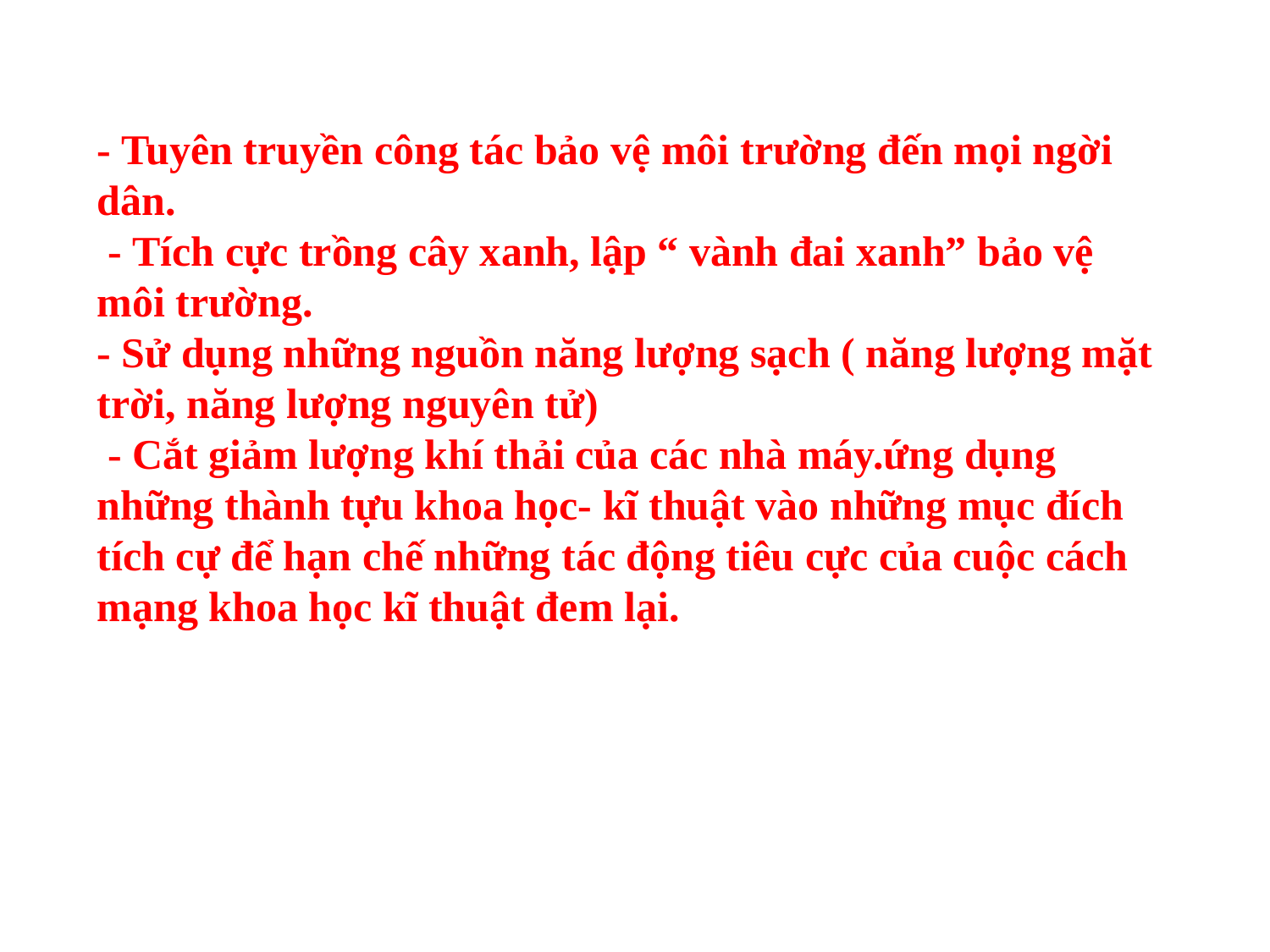

- Tuyên truyền công tác bảo vệ môi trường đến mọi ngời dân.
 - Tích cực trồng cây xanh, lập “ vành đai xanh” bảo vệ môi trường.
- Sử dụng những nguồn năng lượng sạch ( năng lượng mặt trời, năng lượng nguyên tử)
 - Cắt giảm lượng khí thải của các nhà máy.ứng dụng những thành tựu khoa học- kĩ thuật vào những mục đích tích cự để hạn chế những tác động tiêu cực của cuộc cách mạng khoa học kĩ thuật đem lại.